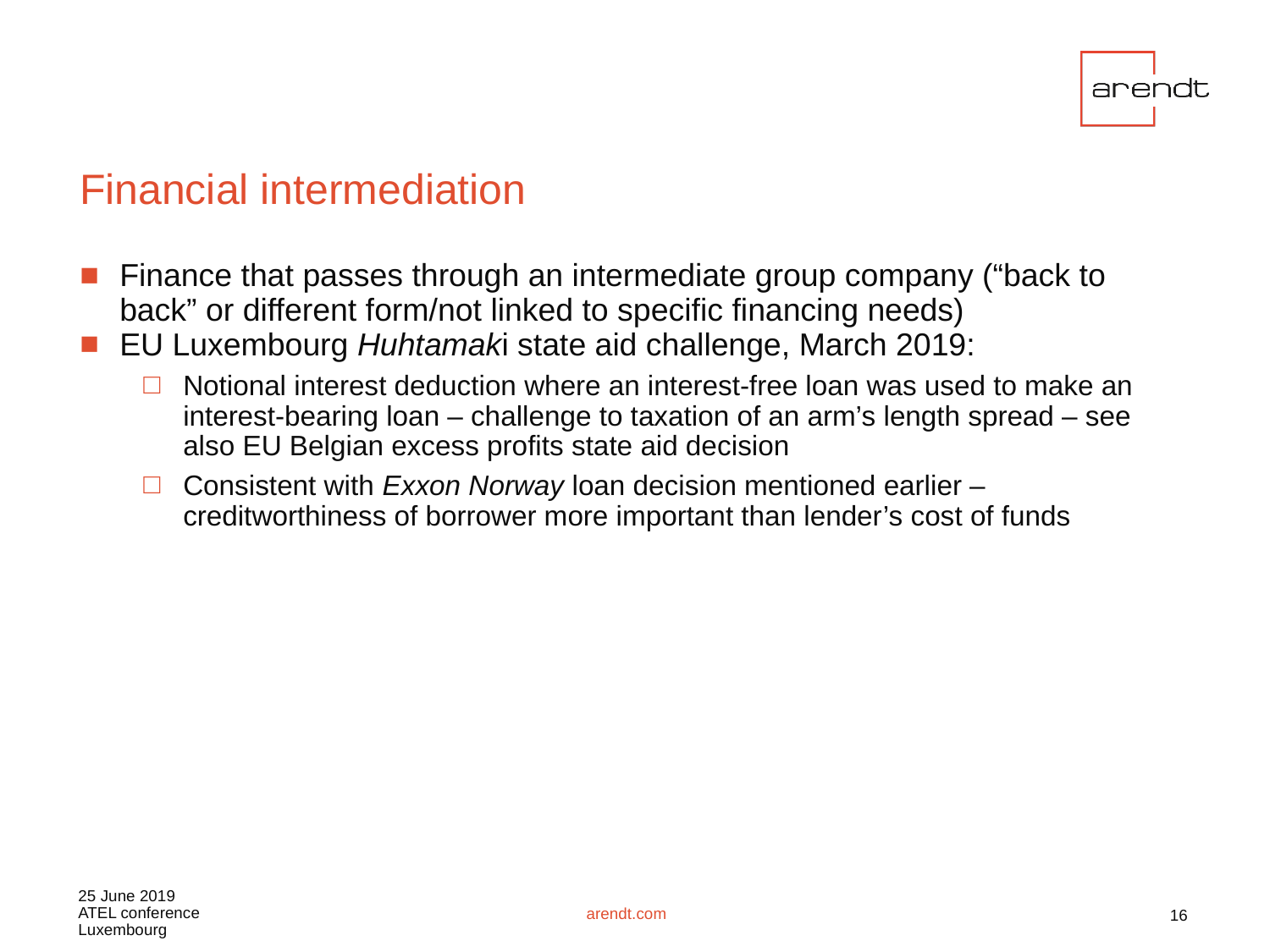

# Financial intermediation
Finance that passes through an intermediate group company (“back to back” or different form/not linked to specific financing needs)
EU Luxembourg Huhtamaki state aid challenge, March 2019:
Notional interest deduction where an interest-free loan was used to make an interest-bearing loan – challenge to taxation of an arm’s length spread – see also EU Belgian excess profits state aid decision
Consistent with Exxon Norway loan decision mentioned earlier – creditworthiness of borrower more important than lender’s cost of funds